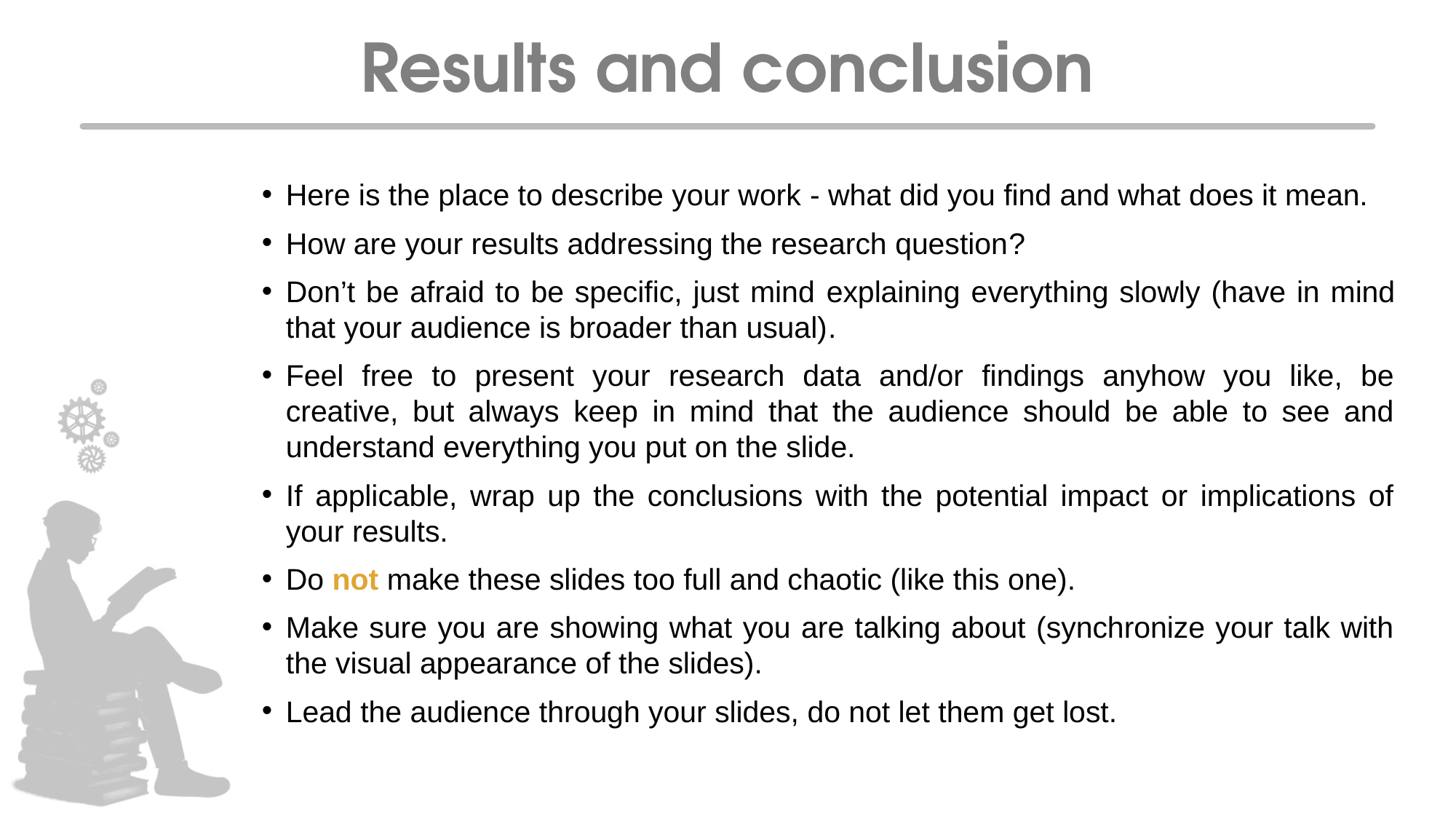

# Results and conclusion
Here is the place to describe your work - what did you find and what does it mean.
How are your results addressing the research question?
Don’t be afraid to be specific, just mind explaining everything slowly (have in mind that your audience is broader than usual).
Feel free to present your research data and/or findings anyhow you like, be creative, but always keep in mind that the audience should be able to see and understand everything you put on the slide.
If applicable, wrap up the conclusions with the potential impact or implications of your results.
Do not make these slides too full and chaotic (like this one).
Make sure you are showing what you are talking about (synchronize your talk with the visual appearance of the slides).
Lead the audience through your slides, do not let them get lost.